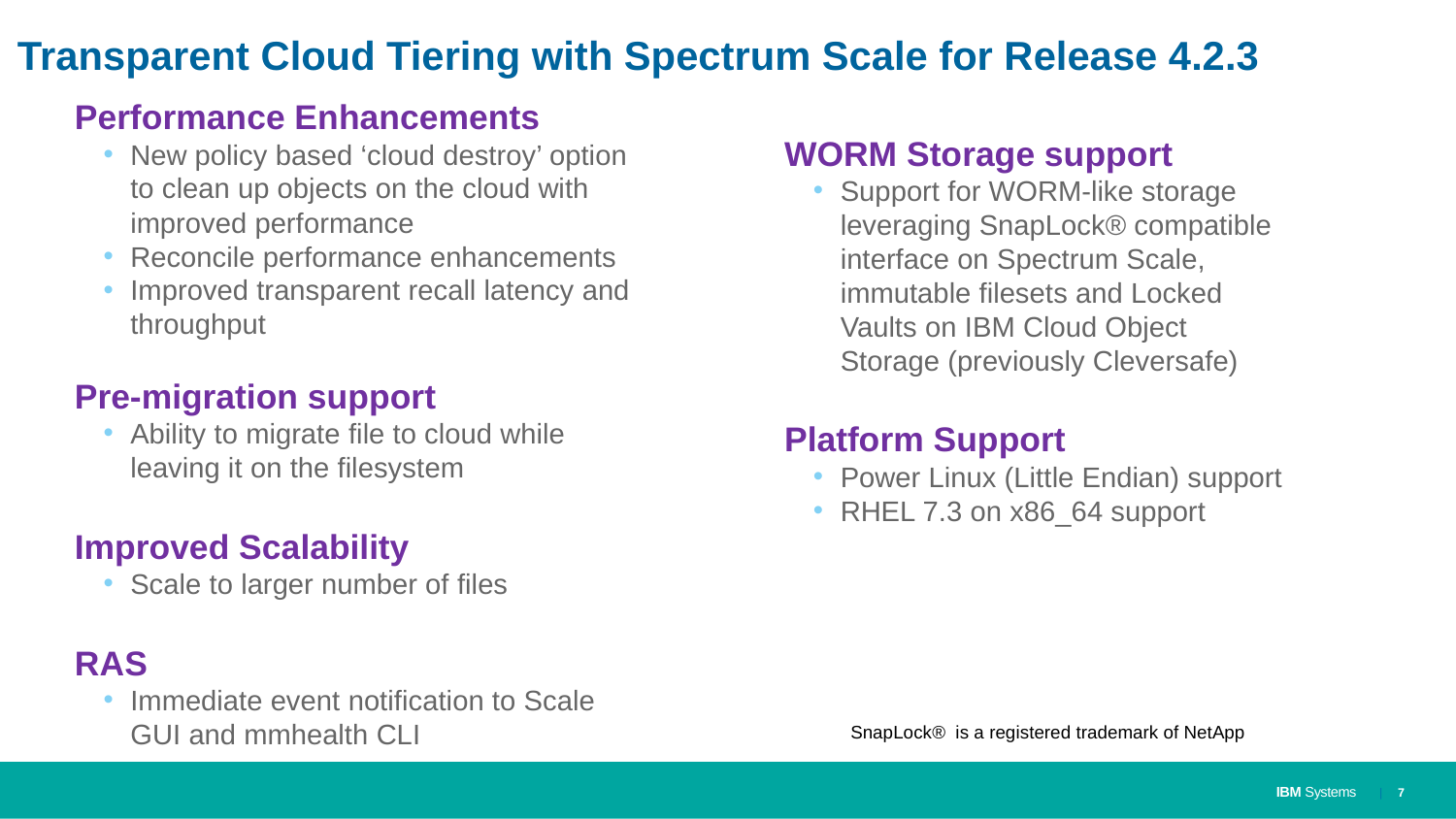

# Transparent Cloud Tiering with Spectrum Scale for Release 4.2.3
Performance Enhancements
New policy based ‘cloud destroy’ option to clean up objects on the cloud with improved performance
Reconcile performance enhancements
Improved transparent recall latency and throughput

Pre-migration support
Ability to migrate file to cloud while leaving it on the filesystem

Improved Scalability
Scale to larger number of files

RAS
Immediate event notification to Scale GUI and mmhealth CLI
WORM Storage support
Support for WORM-like storage leveraging SnapLock® compatible interface on Spectrum Scale, immutable filesets and Locked Vaults on IBM Cloud Object Storage (previously Cleversafe)

Platform Support
Power Linux (Little Endian) support
RHEL 7.3 on x86_64 support
SnapLock®  is a registered trademark of NetApp
|	7